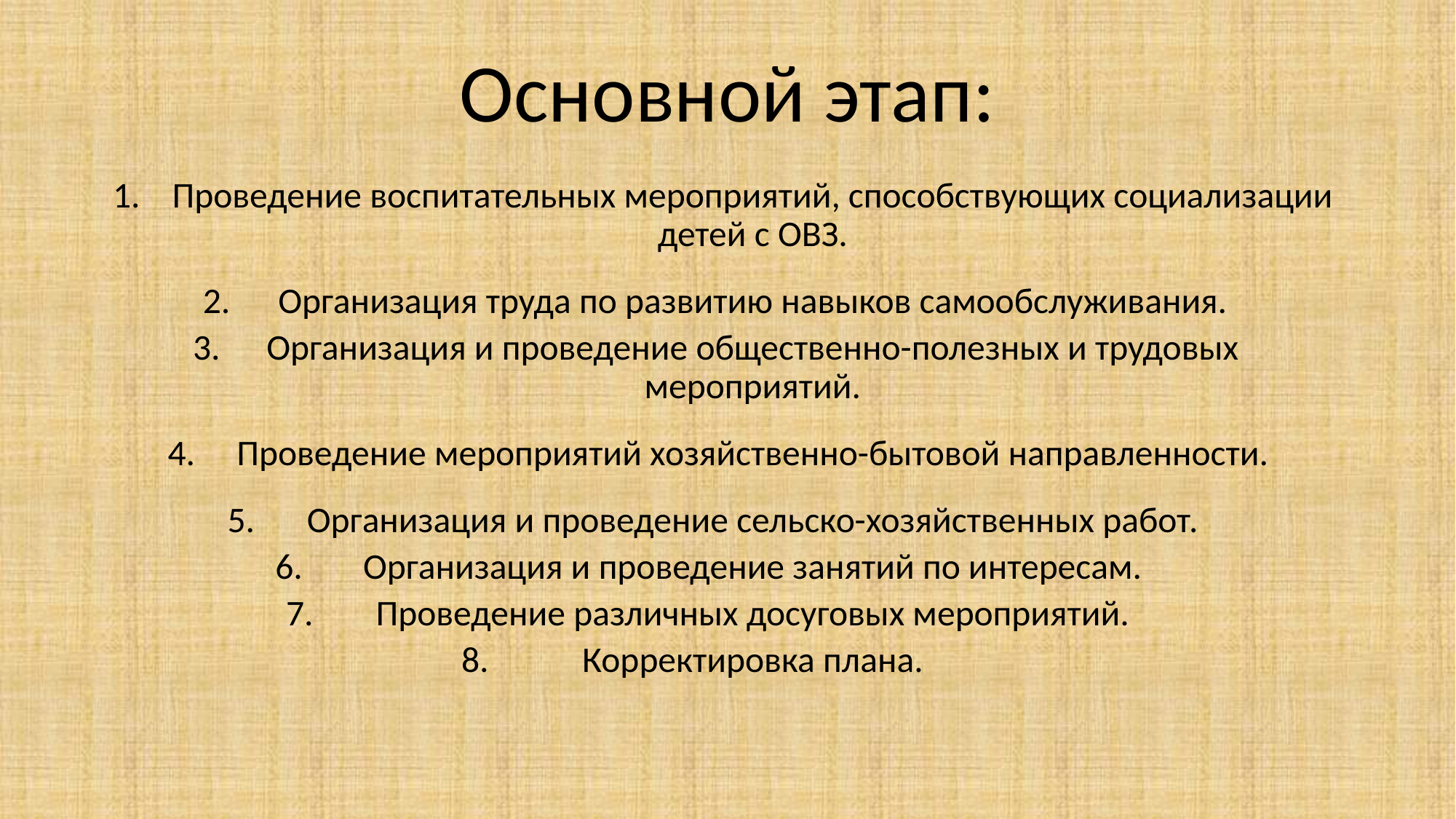

# Основной этап:
Проведение воспитательных мероприятий, способствующих социализации детей с ОВЗ.

Организация труда по развитию навыков самообслуживания.
Организация и проведение общественно-полезных и трудовых мероприятий.

Проведение мероприятий хозяйственно-бытовой направленности.

Организация и проведение сельско-хозяйственных работ.
Организация и проведение занятий по интересам.
Проведение различных досуговых мероприятий.
Корректировка плана.